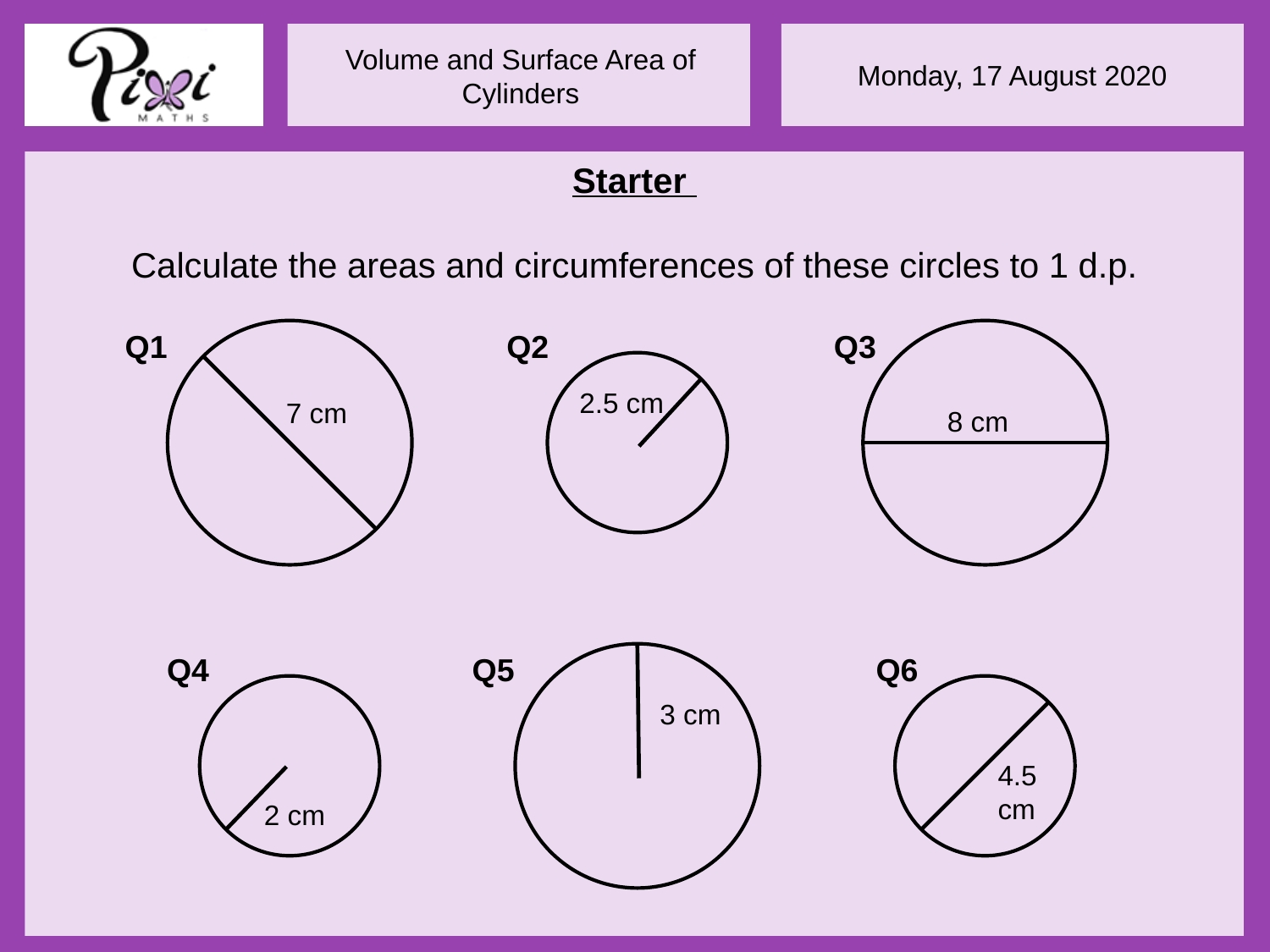

Starter

Calculate the areas and circumferences of these circles to 1 d.p.
Q2
Q3
Q1

2.5 cm
7 cm
8 cm
Q4
Q5

Q6

3 cm
4.5 cm
2 cm